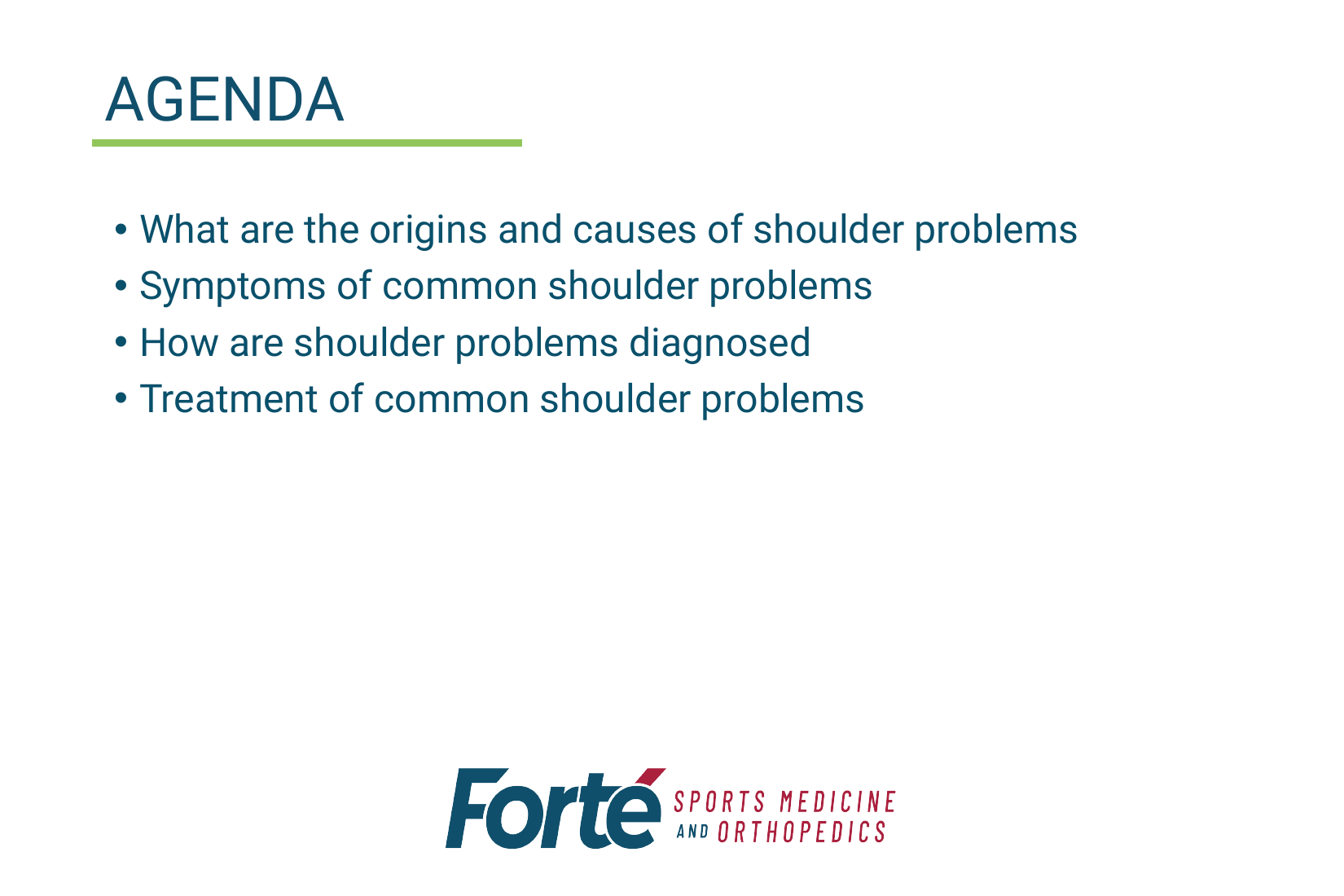

# AGENDA
What are the origins and causes of shoulder problems
Symptoms of common shoulder problems
How are shoulder problems diagnosed
Treatment of common shoulder problems